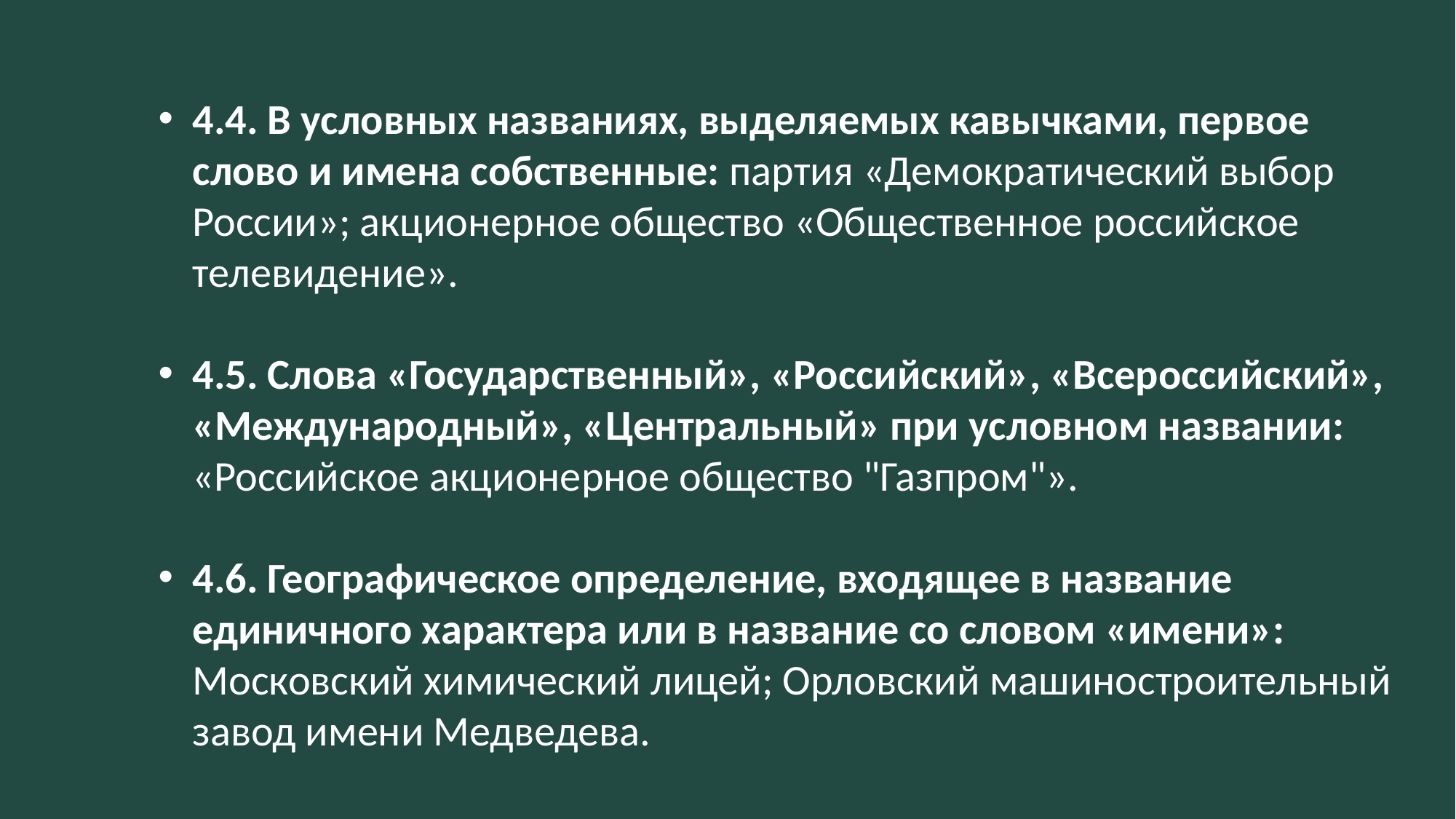

4.4. В условных названиях, выделяемых кавычками, первое слово и имена собственные: партия «Демократический выбор России»; акционерное общество «Общественное российское телевидение».

4.5. Слова «Государственный», «Российский», «Всероссийский», «Международный», «Центральный» при условном названии: «Российское акционерное общество "Газпром"».

4.6. Географическое определение, входящее в название единичного характера или в название со словом «имени»: Московский химический лицей; Орловский машиностроительный завод имени Медведева.